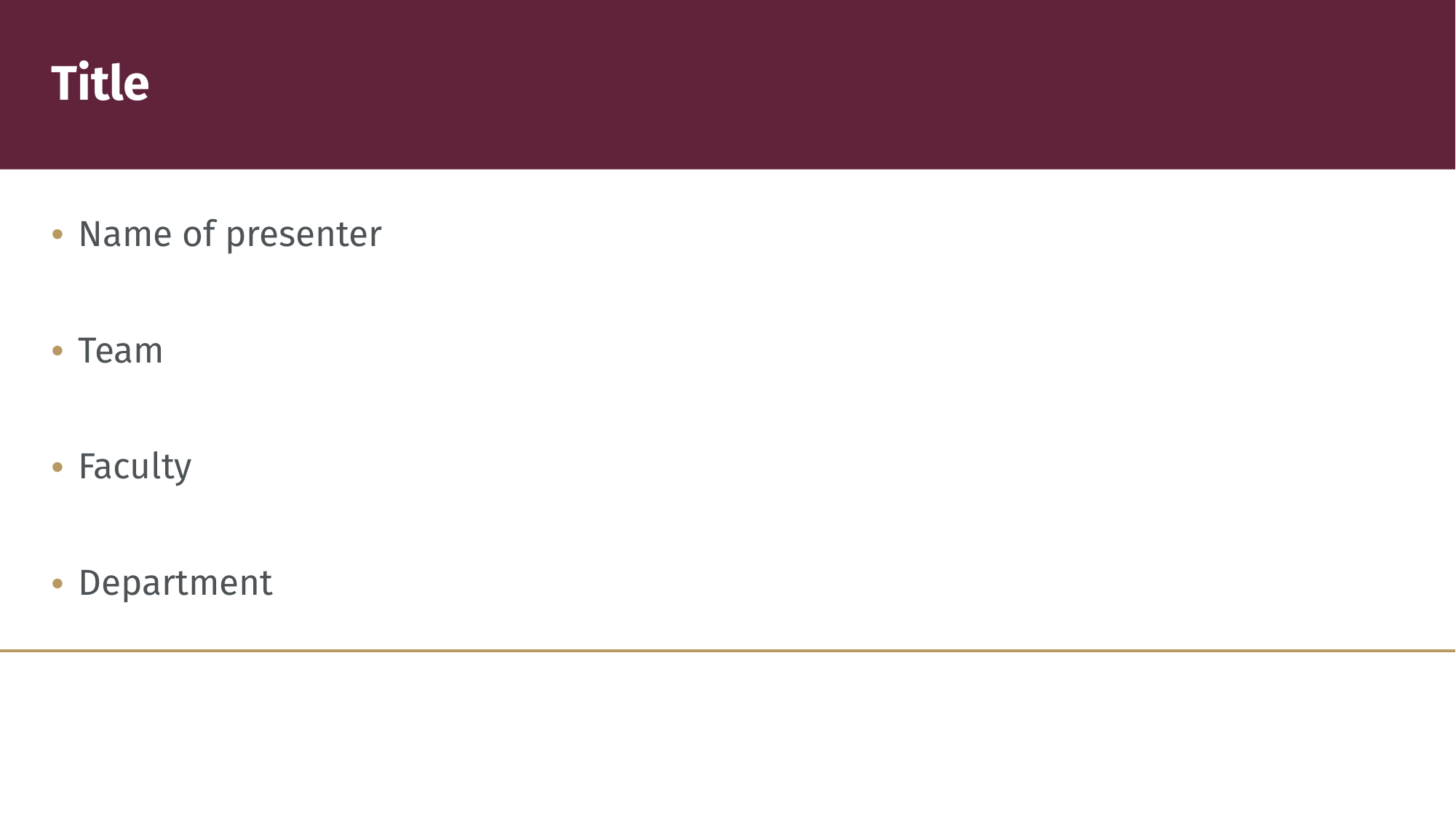

# Title
Name of presenter

Team

Faculty

Department